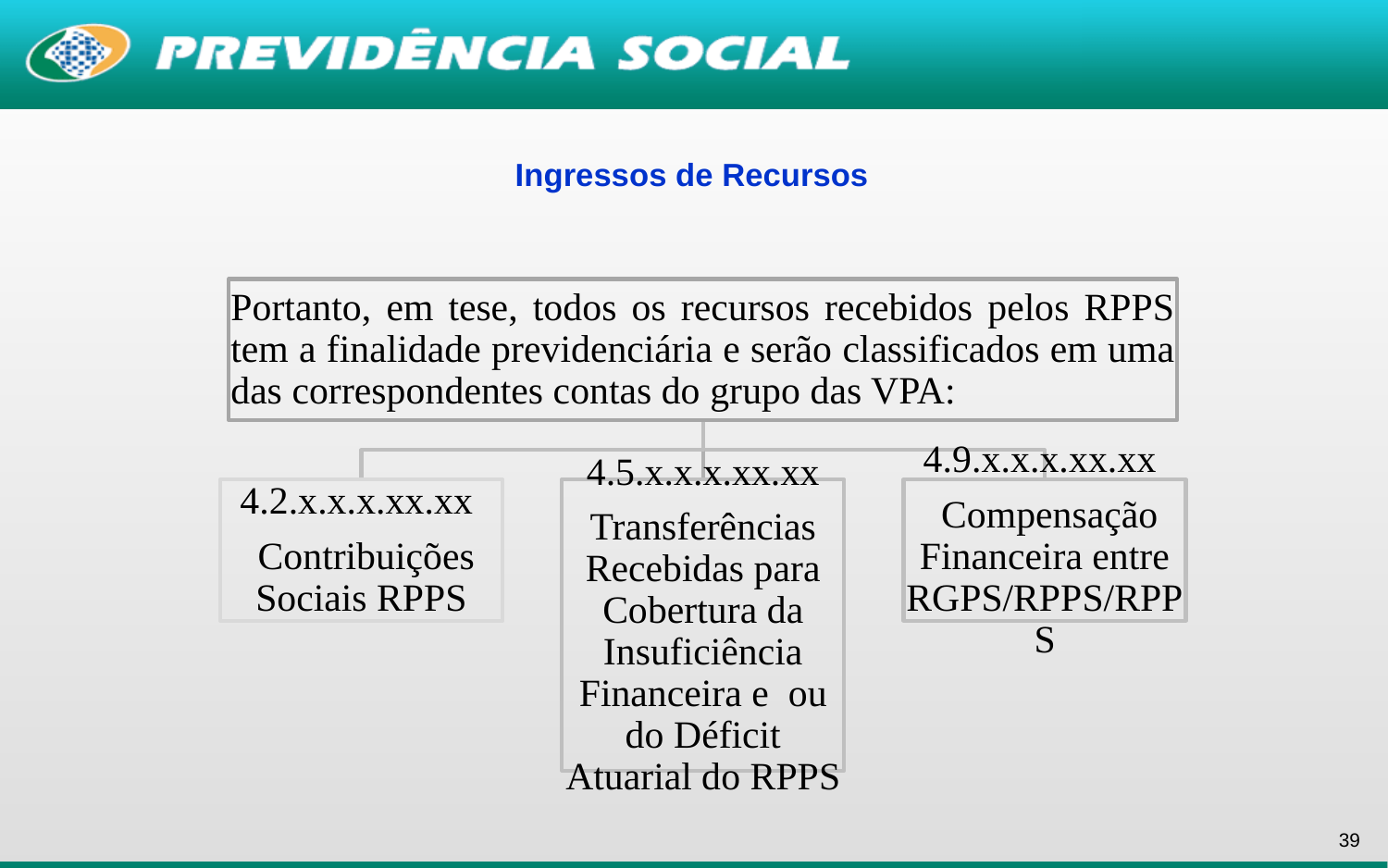

Ingressos de Recursos
Portanto, em tese, todos os recursos recebidos pelos RPPS tem a finalidade previdenciária e serão classificados em uma das correspondentes contas do grupo das VPA:
4.2.x.x.x.xx.xx
 Contribuições Sociais RPPS
4.5.x.x.x.xx.xx
Transferências Recebidas para Cobertura da Insuficiência Financeira e  ou do Déficit Atuarial do RPPS
4.9.x.x.x.xx.xx
 Compensação Financeira entre RGPS/RPPS/RPPS